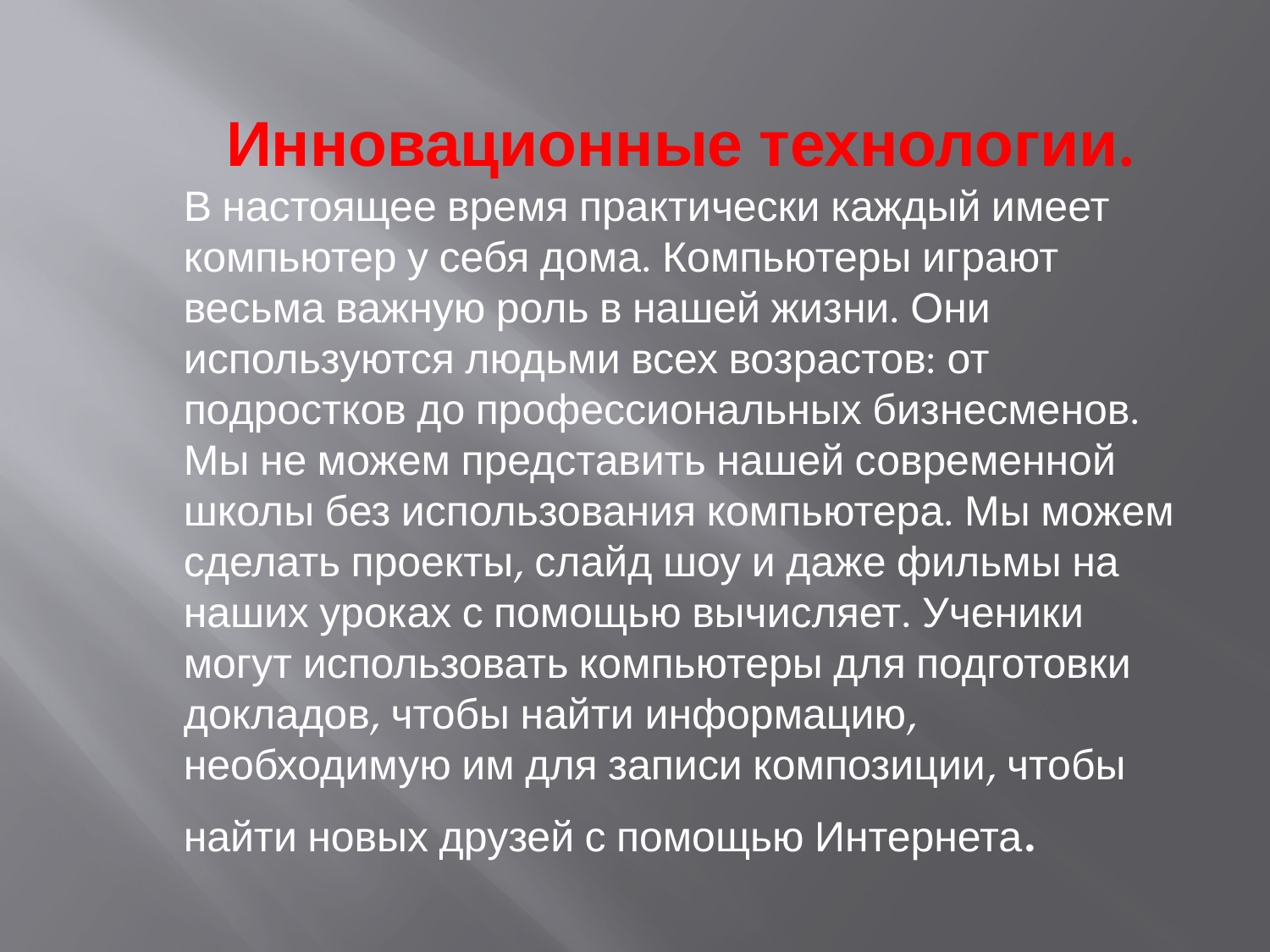

Инновационные технологии.
В настоящее время практически каждый имеет компьютер у себя дома. Компьютеры играют весьма важную роль в нашей жизни. Они используются людьми всех возрастов: от подростков до профессиональных бизнесменов. Мы не можем представить нашей современной школы без использования компьютера. Мы можем сделать проекты, слайд шоу и даже фильмы на наших уроках с помощью вычисляет. Ученики могут использовать компьютеры для подготовки докладов, чтобы найти информацию, необходимую им для записи композиции, чтобы найти новых друзей с помощью Интернета.